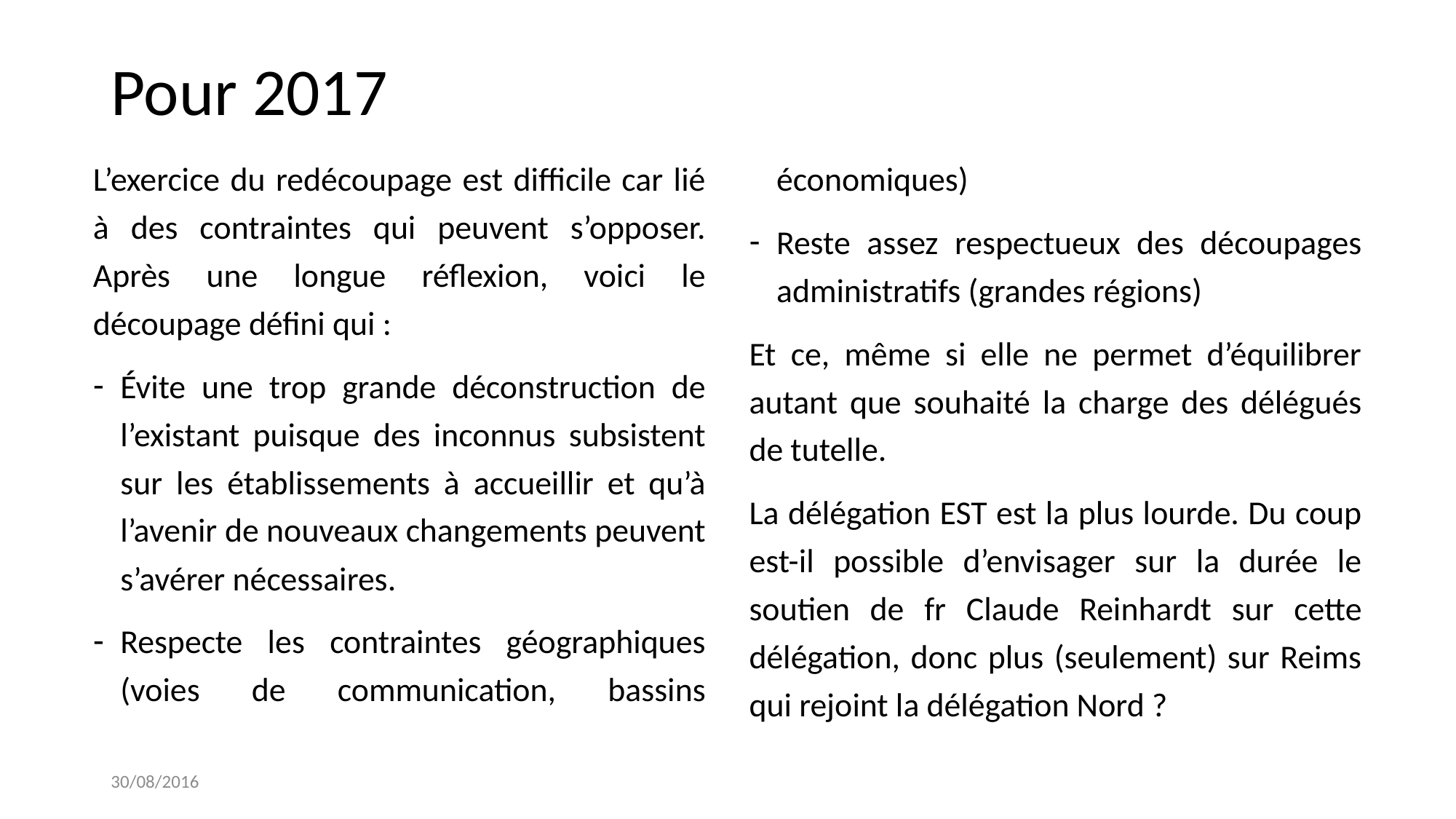

# Pour 2017
L’exercice du redécoupage est difficile car lié à des contraintes qui peuvent s’opposer. Après une longue réflexion, voici le découpage défini qui :
Évite une trop grande déconstruction de l’existant puisque des inconnus subsistent sur les établissements à accueillir et qu’à l’avenir de nouveaux changements peuvent s’avérer nécessaires.
Respecte les contraintes géographiques (voies de communication, bassins économiques)
Reste assez respectueux des découpages administratifs (grandes régions)
Et ce, même si elle ne permet d’équilibrer autant que souhaité la charge des délégués de tutelle.
La délégation EST est la plus lourde. Du coup est-il possible d’envisager sur la durée le soutien de fr Claude Reinhardt sur cette délégation, donc plus (seulement) sur Reims qui rejoint la délégation Nord ?
30/08/2016